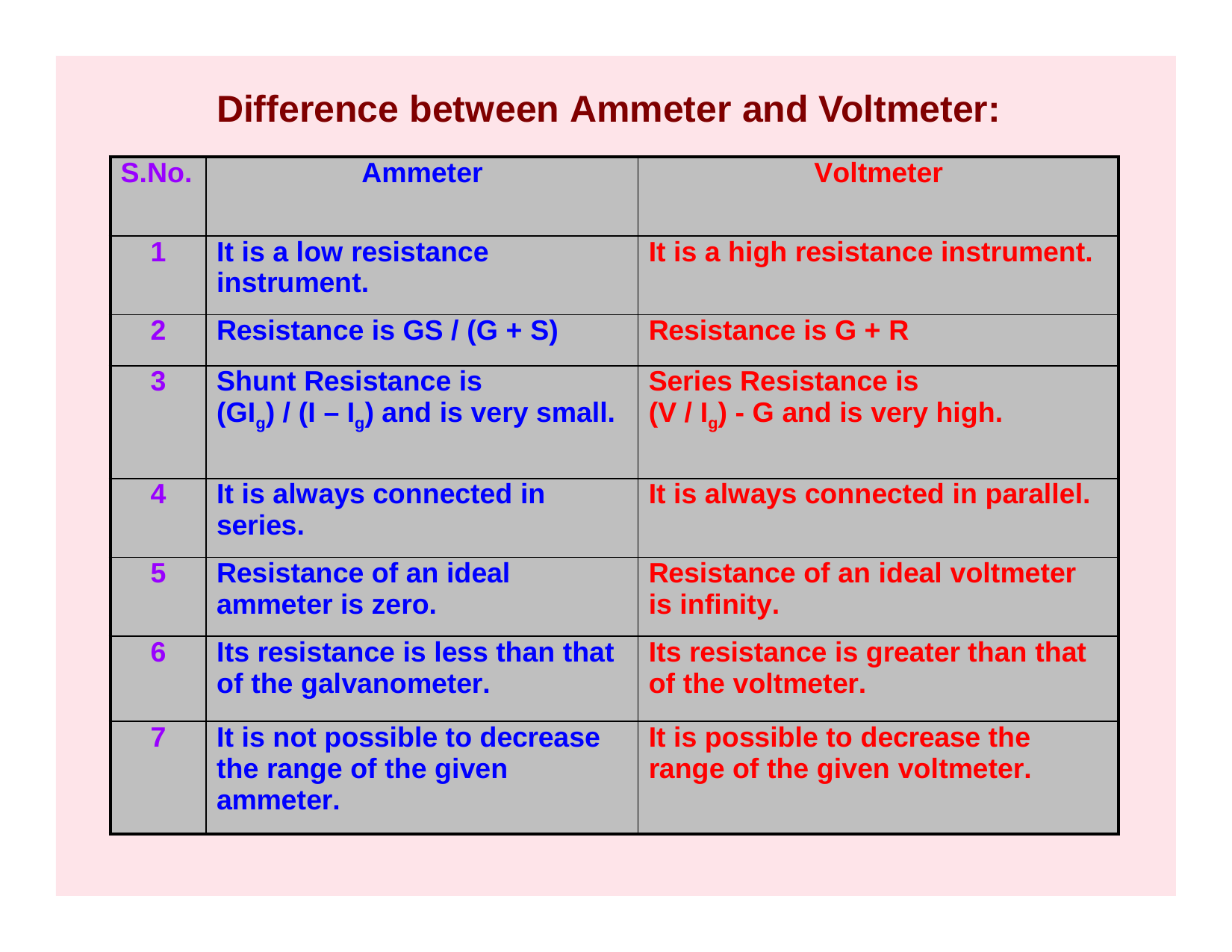

# Difference between Ammeter and Voltmeter:
| S.No. | Ammeter | Voltmeter |
| --- | --- | --- |
| 1 | It is a low resistance instrument. | It is a high resistance instrument. |
| 2 | Resistance is GS / (G + S) | Resistance is G + R |
| 3 | Shunt Resistance is (GIg) / (I – Ig) and is very small. | Series Resistance is (V / Ig) - G and is very high. |
| 4 | It is always connected in series. | It is always connected in parallel. |
| 5 | Resistance of an ideal ammeter is zero. | Resistance of an ideal voltmeter is infinity. |
| 6 | Its resistance is less than that of the galvanometer. | Its resistance is greater than that of the voltmeter. |
| 7 | It is not possible to decrease the range of the given ammeter. | It is possible to decrease the range of the given voltmeter. |